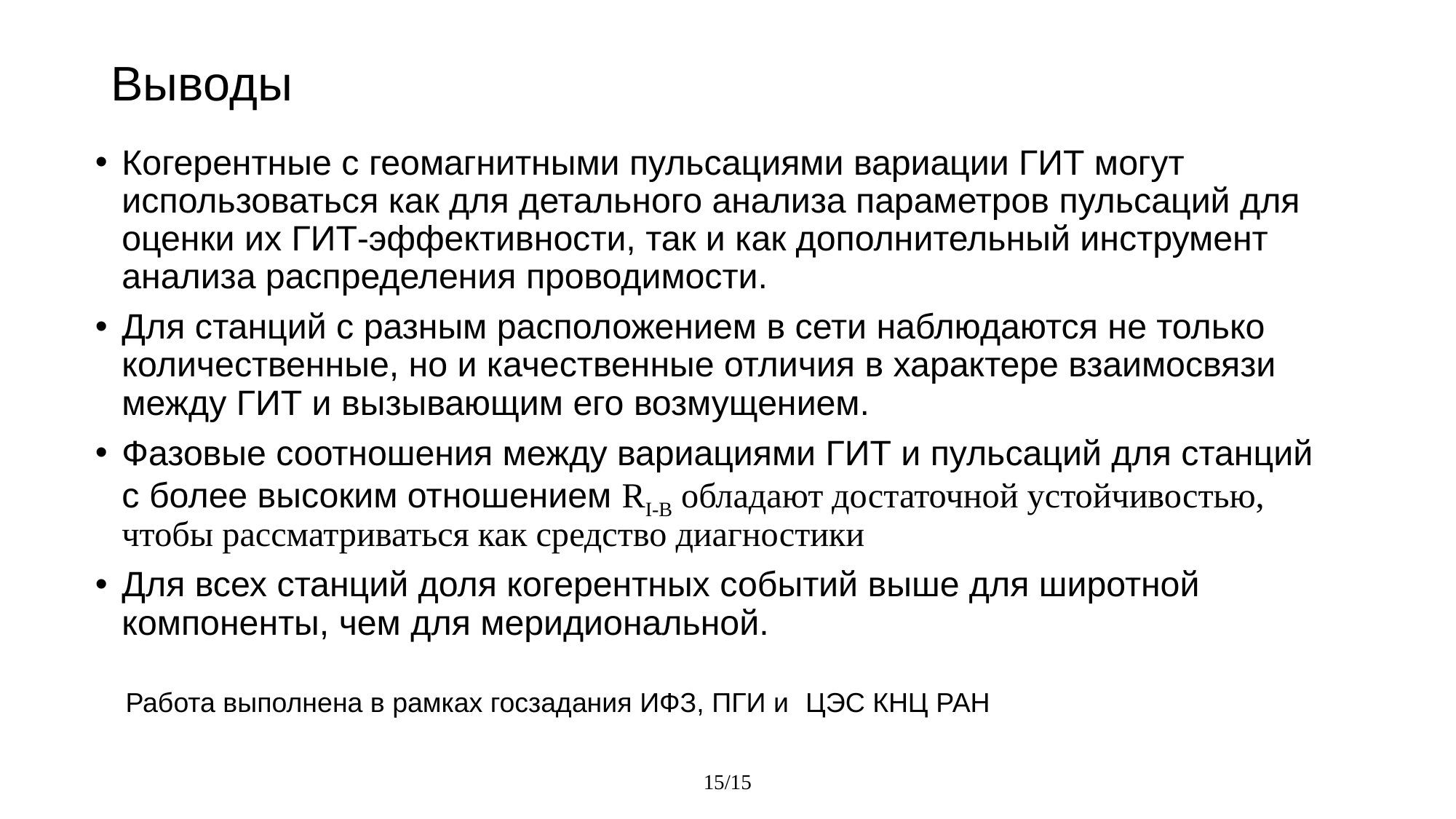

# Выводы
Когерентные с геомагнитными пульсациями вариации ГИТ могут использоваться как для детального анализа параметров пульсаций для оценки их ГИТ-эффективности, так и как дополнительный инструмент анализа распределения проводимости.
Для станций с разным расположением в сети наблюдаются не только количественные, но и качественные отличия в характере взаимосвязи между ГИТ и вызывающим его возмущением.
Фазовые соотношения между вариациями ГИТ и пульсаций для станций с более высоким отношением RI-B обладают достаточной устойчивостью, чтобы рассматриваться как средство диагностики
Для всех станций доля когерентных событий выше для широтной компоненты, чем для меридиональной.

Работа выполнена в рамках госзадания ИФЗ, ПГИ и  ЦЭС КНЦ РАН
15/15